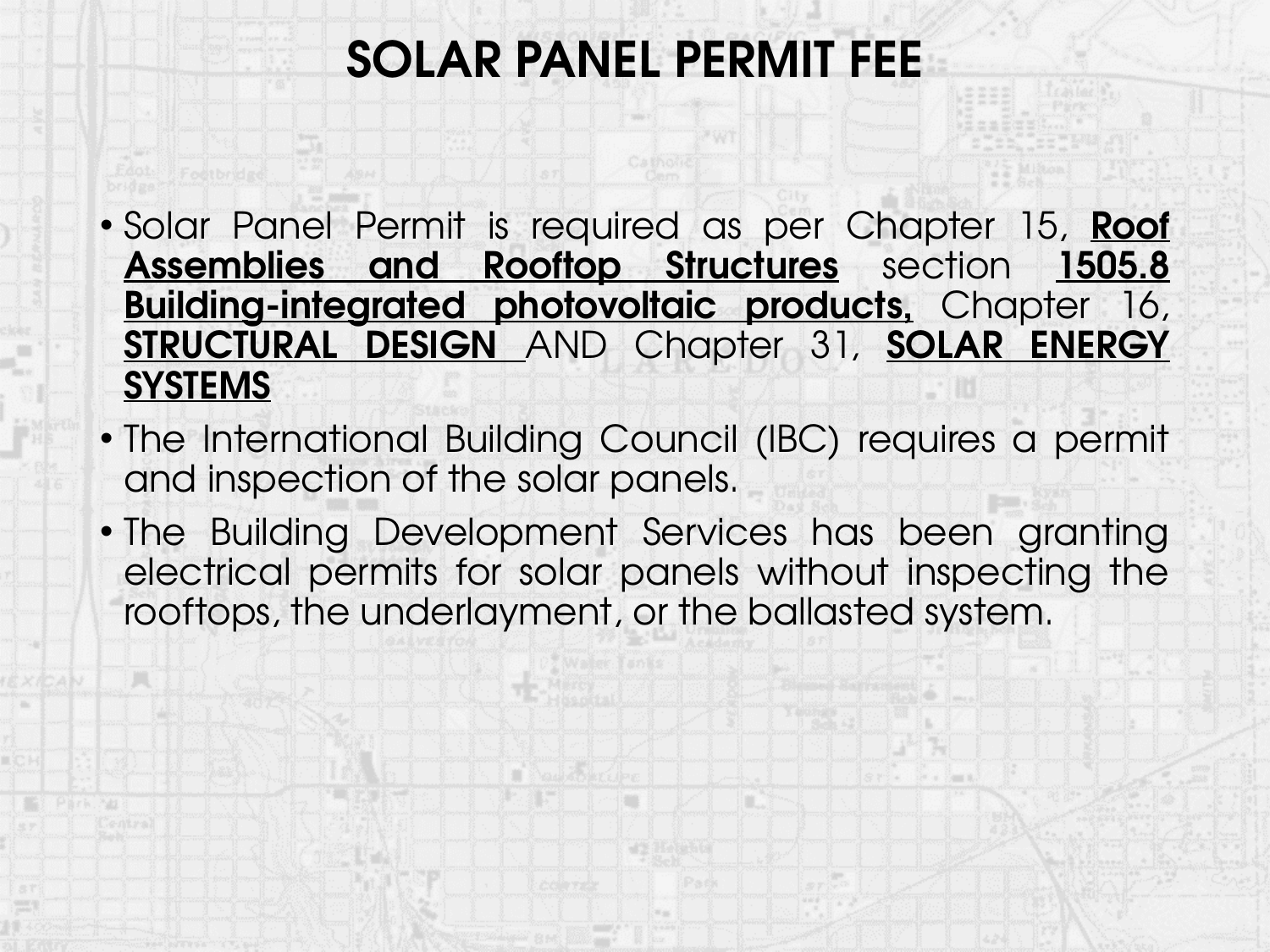

# SOLAR PANEL PERMIT FEE
Solar Panel Permit is required as per Chapter 15, Roof Assemblies and Rooftop Structures section 1505.8 Building-integrated photovoltaic products, Chapter 16, STRUCTURAL DESIGN AND Chapter 31, SOLAR ENERGY SYSTEMS
The International Building Council (IBC) requires a permit and inspection of the solar panels.
The Building Development Services has been granting electrical permits for solar panels without inspecting the rooftops, the underlayment, or the ballasted system.